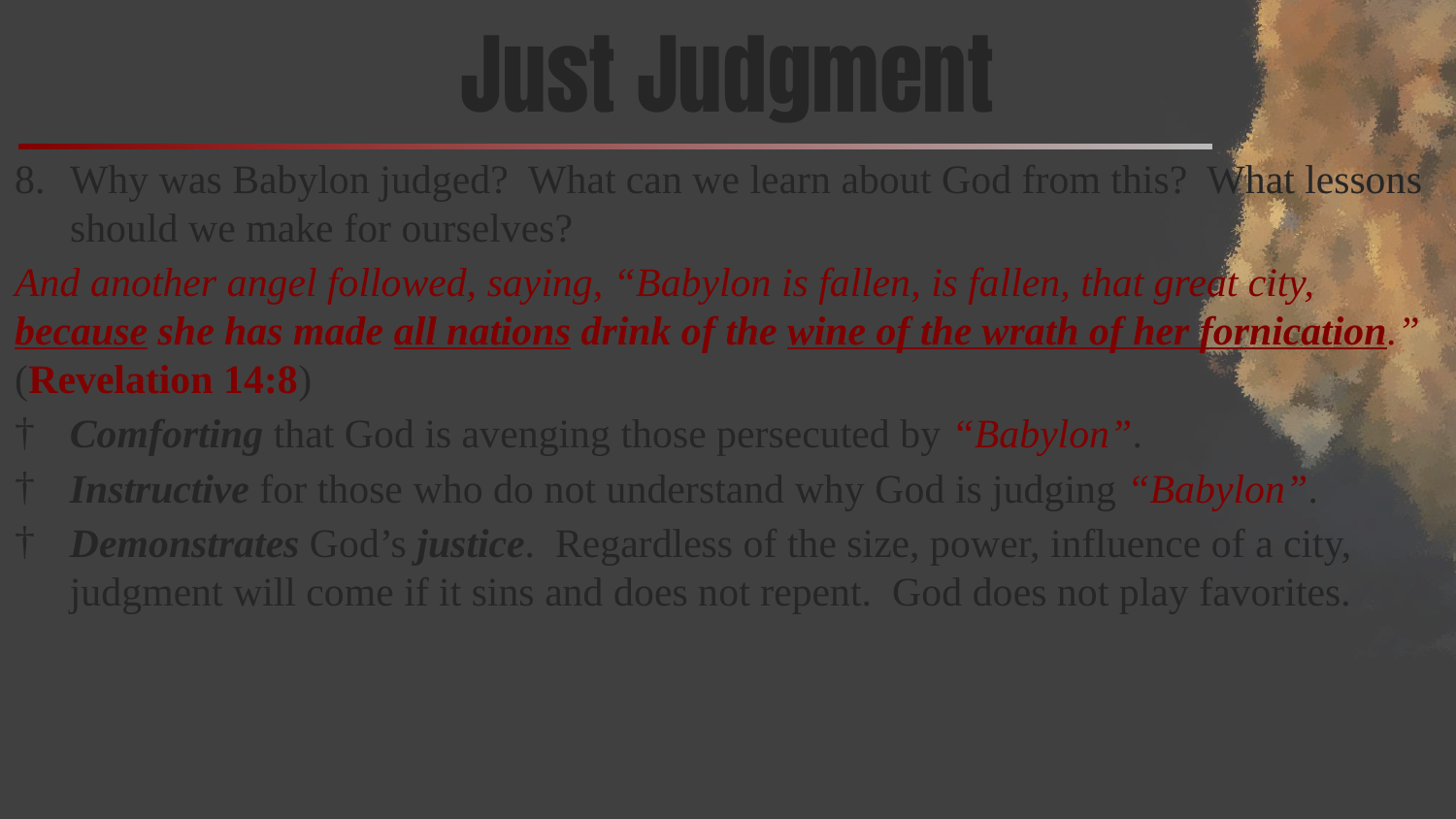

# Just Judgment
Why was Babylon judged?  What can we learn about God from this?  What lessons should we make for ourselves?
And another angel followed, saying, “Babylon is fallen, is fallen, that great city, because she has made all nations drink of the wine of the wrath of her fornication.” (Revelation 14:8)
Comforting that God is avenging those persecuted by “Babylon”.
Instructive for those who do not understand why God is judging “Babylon”.
Demonstrates God’s justice.  Regardless of the size, power, influence of a city, judgment will come if it sins and does not repent.  God does not play favorites.